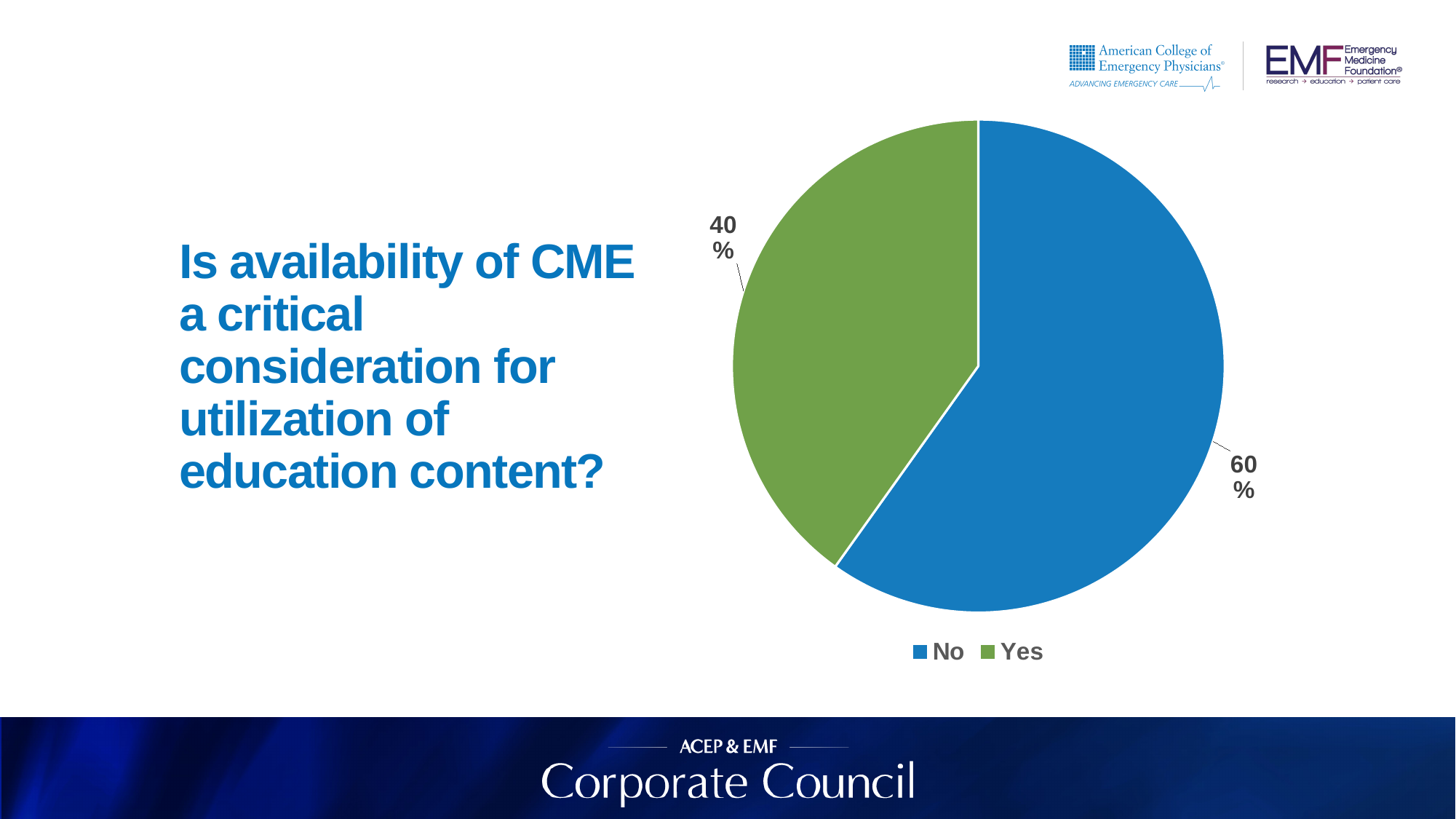

### Chart

| Category |  |
|---|---|
| No | 0.5986394557823129 |
| Yes | 0.4013605442176871 |
# Is availability of CME a critical consideration for utilization of education content?